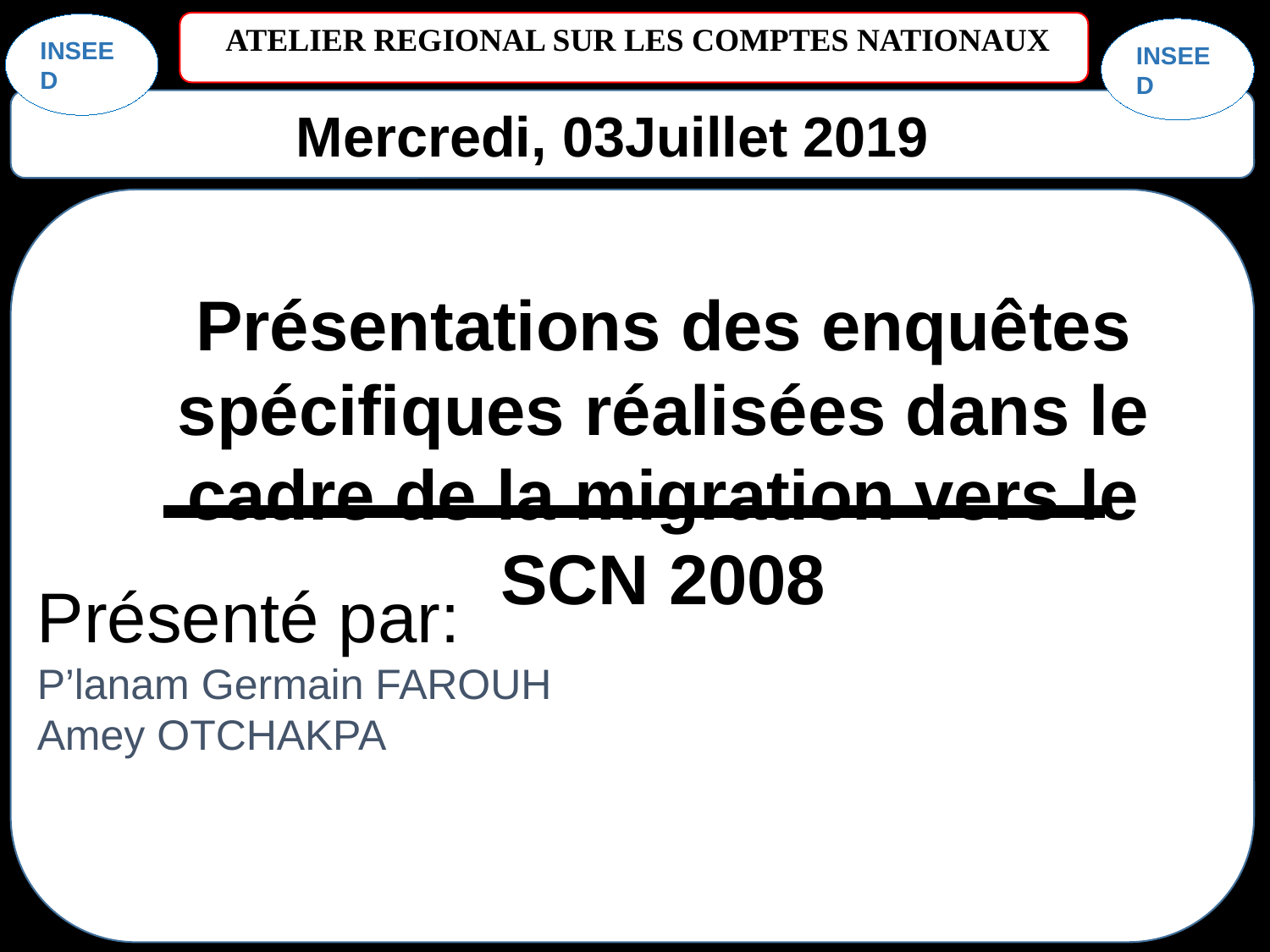

ATELIER REGIONAL SUR LES COMPTES NATIONAUX
Mercredi, 03Juillet 2019
Présentations des enquêtes spécifiques réalisées dans le cadre de la migration vers le SCN 2008

Présenté par:
P’lanam Germain FAROUH
Amey OTCHAKPA